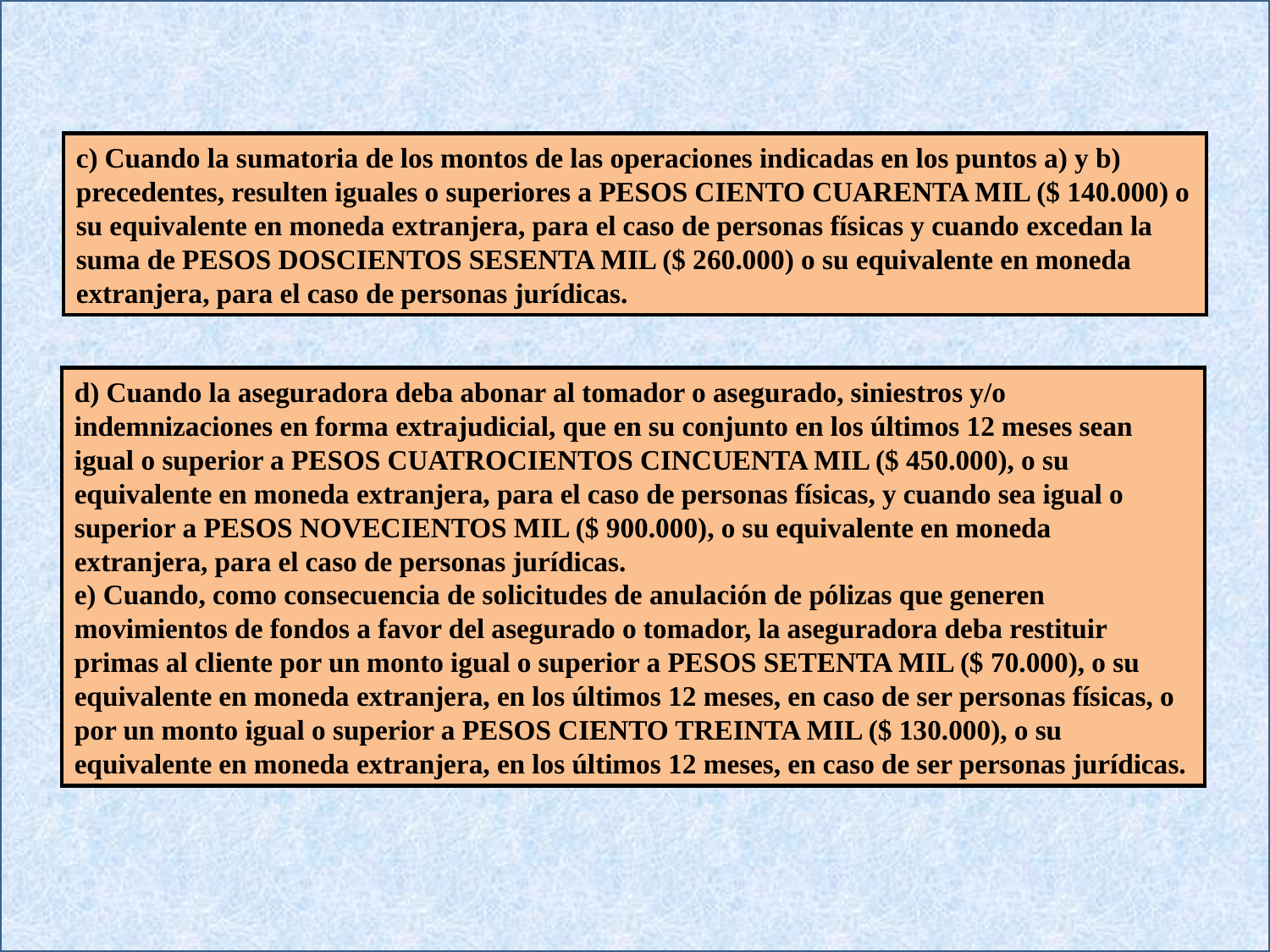

c) Cuando la sumatoria de los montos de las operaciones indicadas en los puntos a) y b) precedentes, resulten iguales o superiores a PESOS CIENTO CUARENTA MIL ($ 140.000) o su equivalente en moneda extranjera, para el caso de personas físicas y cuando excedan la suma de PESOS DOSCIENTOS SESENTA MIL ($ 260.000) o su equivalente en moneda extranjera, para el caso de personas jurídicas.
d) Cuando la aseguradora deba abonar al tomador o asegurado, siniestros y/o indemnizaciones en forma extrajudicial, que en su conjunto en los últimos 12 meses sean igual o superior a PESOS CUATROCIENTOS CINCUENTA MIL ($ 450.000), o su equivalente en moneda extranjera, para el caso de personas físicas, y cuando sea igual o superior a PESOS NOVECIENTOS MIL ($ 900.000), o su equivalente en moneda extranjera, para el caso de personas jurídicas.
e) Cuando, como consecuencia de solicitudes de anulación de pólizas que generen movimientos de fondos a favor del asegurado o tomador, la aseguradora deba restituir primas al cliente por un monto igual o superior a PESOS SETENTA MIL ($ 70.000), o su equivalente en moneda extranjera, en los últimos 12 meses, en caso de ser personas físicas, o por un monto igual o superior a PESOS CIENTO TREINTA MIL ($ 130.000), o su equivalente en moneda extranjera, en los últimos 12 meses, en caso de ser personas jurídicas.